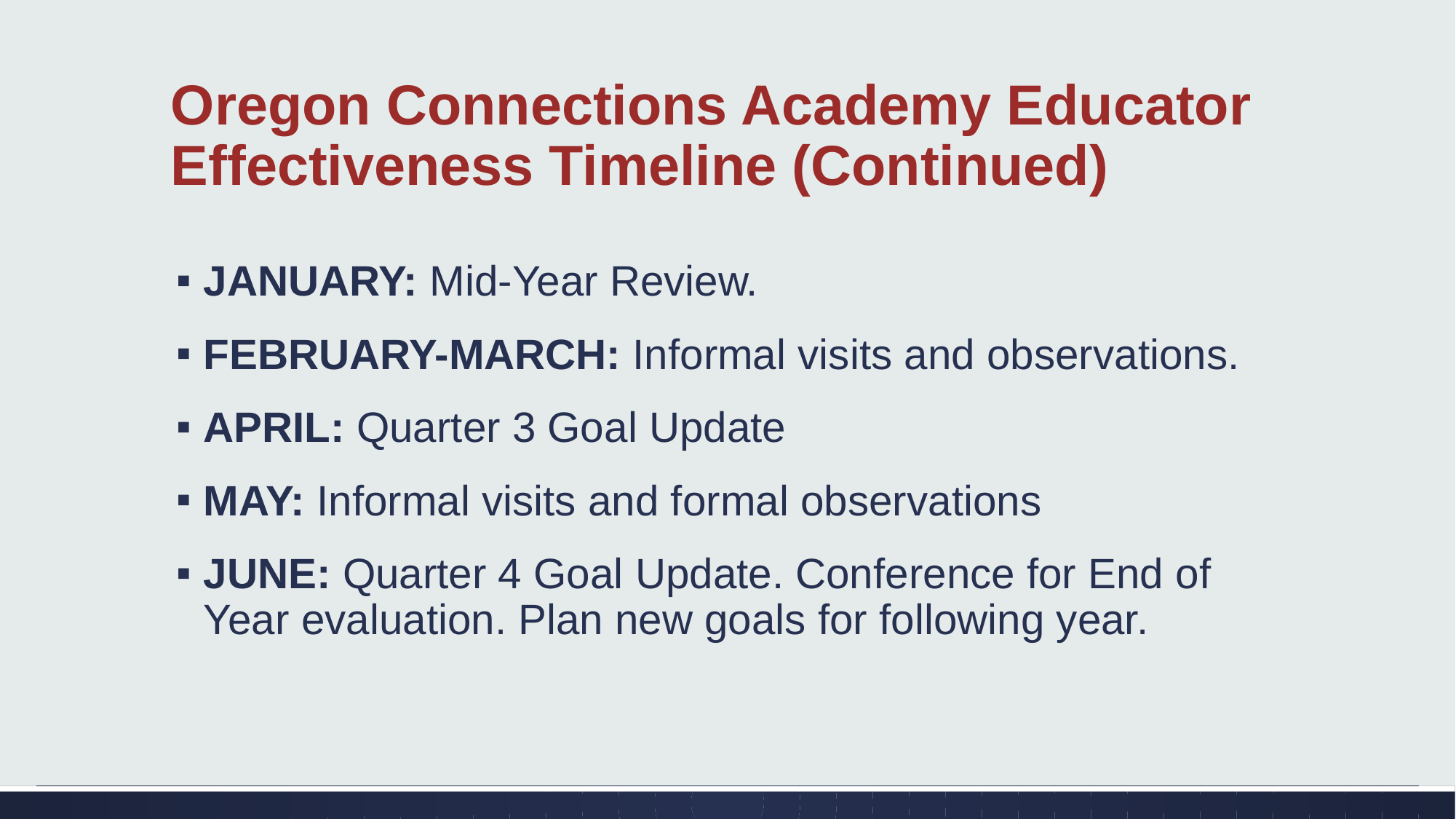

# Oregon Connections Academy Educator Effectiveness Timeline (Continued)
JANUARY: Mid-Year Review.
FEBRUARY-MARCH: Informal visits and observations.
APRIL: Quarter 3 Goal Update
MAY: Informal visits and formal observations
JUNE: Quarter 4 Goal Update. Conference for End of Year evaluation. Plan new goals for following year.